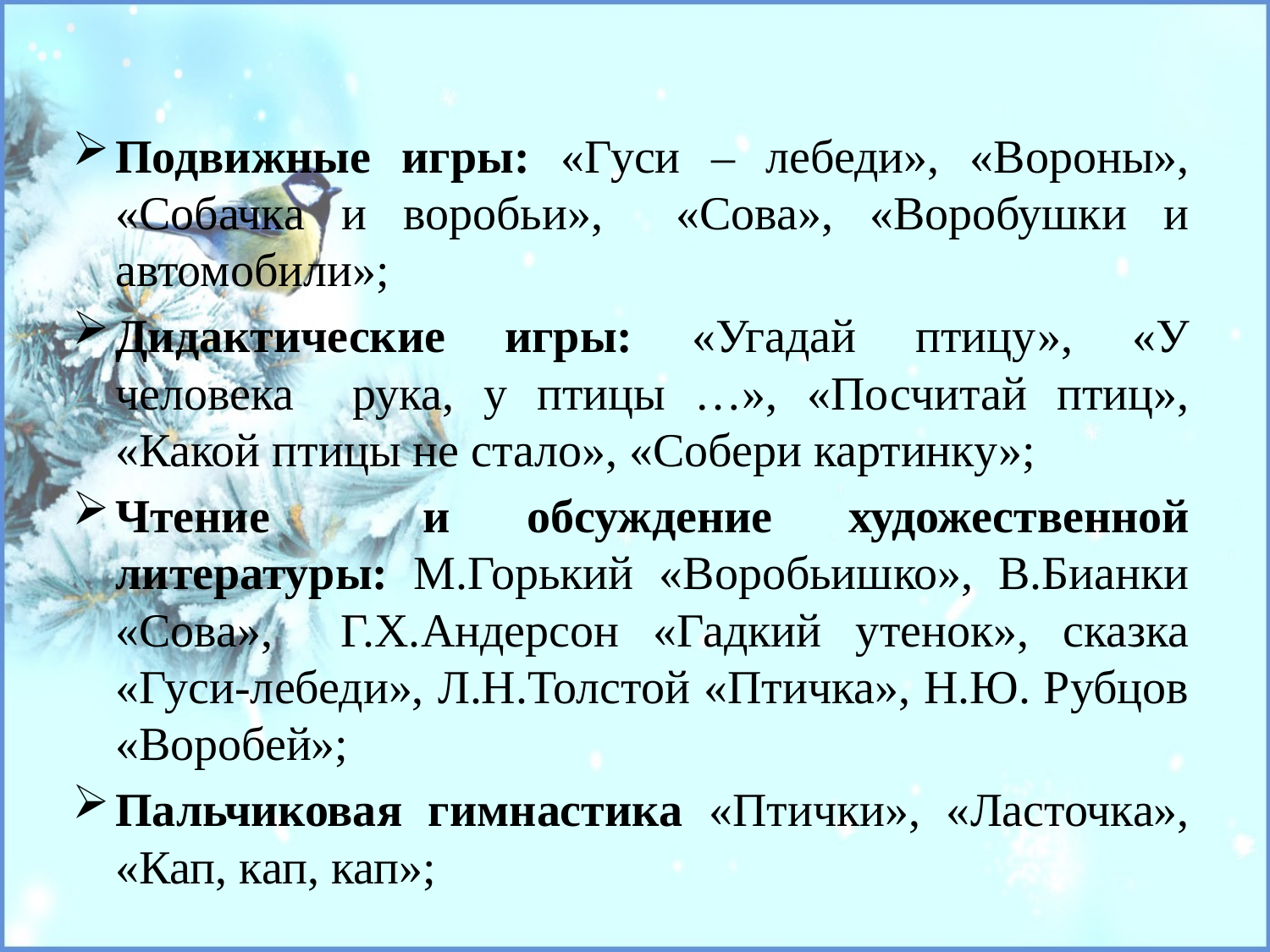

Подвижные игры: «Гуси – лебеди», «Вороны», «Собачка и воробьи»,  «Сова», «Воробушки и автомобили»;
Дидактические игры: «Угадай птицу», «У человека  рука, у птицы …», «Посчитай птиц», «Какой птицы не стало», «Собери картинку»;
Чтение  и обсуждение художественной литературы: М.Горький «Воробьишко», В.Бианки «Сова»,  Г.Х.Андерсон «Гадкий утенок», сказка «Гуси-лебеди», Л.Н.Толстой «Птичка», Н.Ю. Рубцов «Воробей»;
Пальчиковая гимнастика «Птички», «Ласточка», «Кап, кап, кап»;